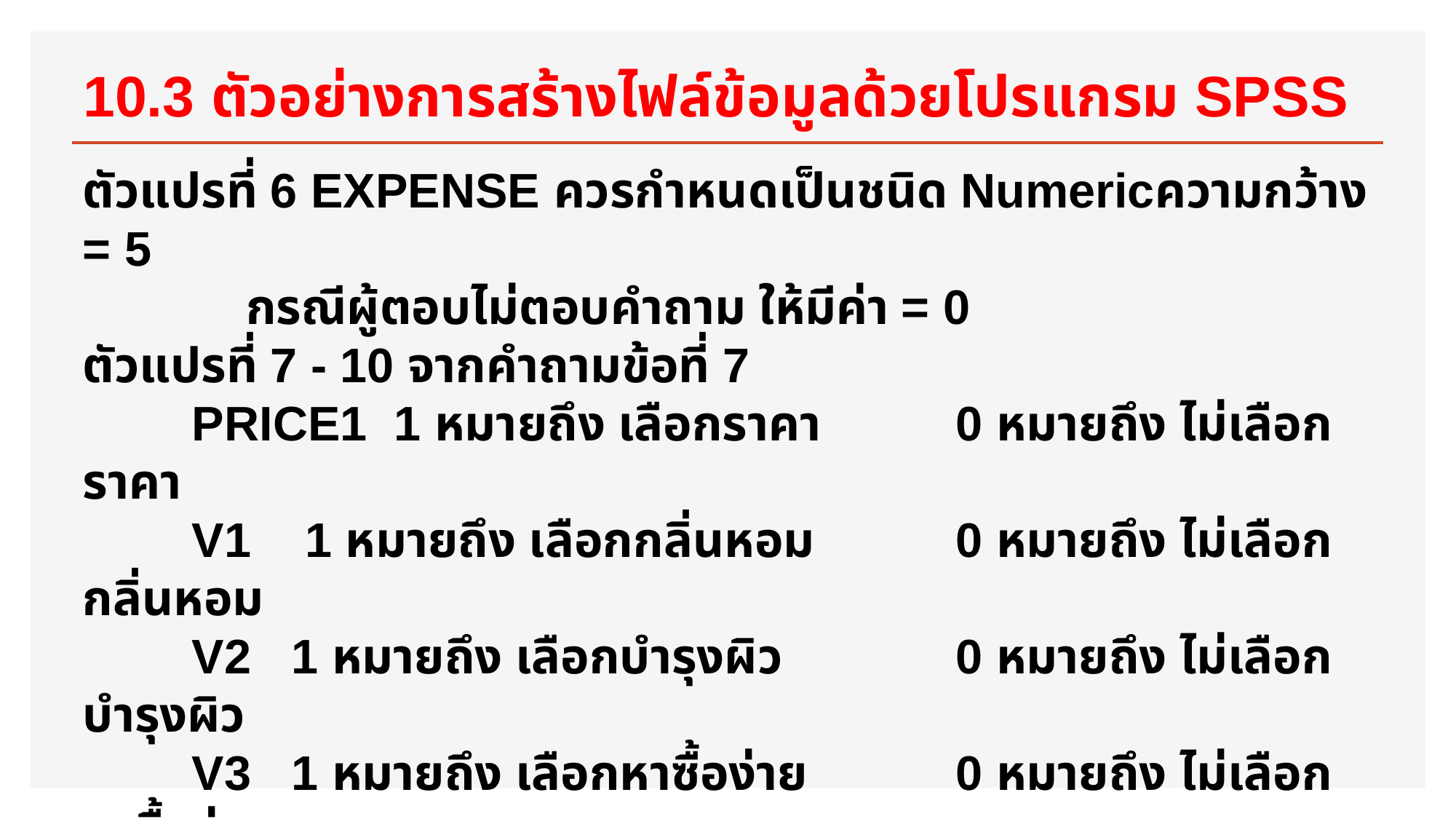

# 10.3 ตัวอย่างการสร้างไฟล์ข้อมูลด้วยโปรแกรม SPSS
ตัวแปรที่ 6 EXPENSE ควรกำหนดเป็นชนิด Numericความกว้าง = 5
             กรณีผู้ตอบไม่ตอบคำถาม ให้มีค่า = 0
ตัวแปรที่ 7 - 10 จากคำถามข้อที่ 7
	PRICE1  1 หมายถึง เลือกราคา     	0 หมายถึง ไม่เลือกราคา
    	V1    1 หมายถึง เลือกกลิ่นหอม        	0 หมายถึง ไม่เลือกกลิ่นหอม
     	V2   1 หมายถึง เลือกบำรุงผิว          	0 หมายถึง ไม่เลือกบำรุงผิว
     	V3   1 หมายถึง เลือกหาซื้อง่าย        	0 หมายถึง ไม่เลือกหาซื้อง่าย
ตัวแปรที่ 11 BEST
	1 หมายถึง เห็นด้วย
	2 หมายถึง ไม่เห็นด้วย
	9 หมายถึง ผู้ตอบไม่ตอบคำถามกลิ่นหอม